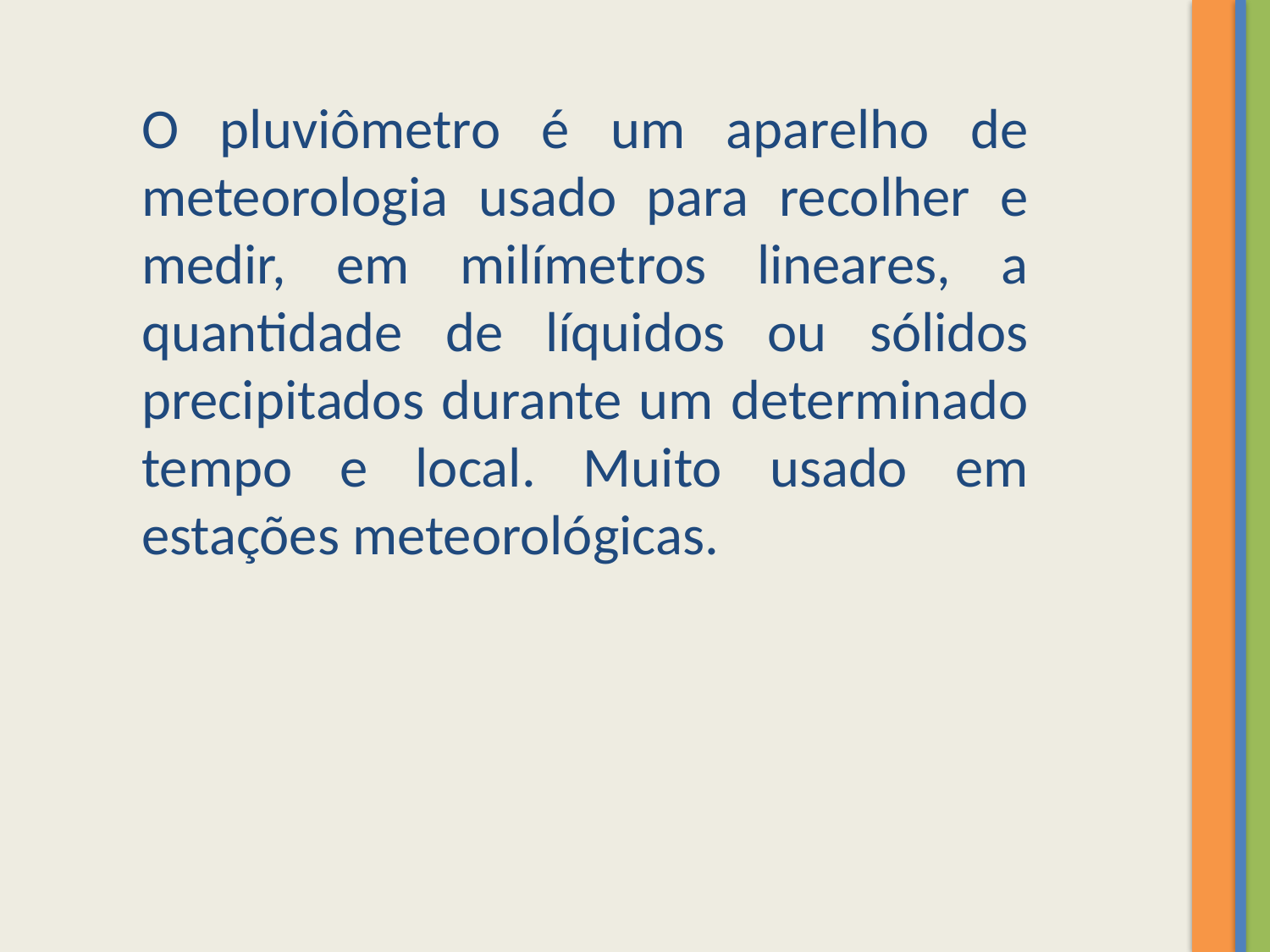

O pluviômetro é um aparelho de meteorologia usado para recolher e medir, em milímetros lineares, a quantidade de líquidos ou sólidos precipitados durante um determinado tempo e local. Muito usado em estações meteorológicas.